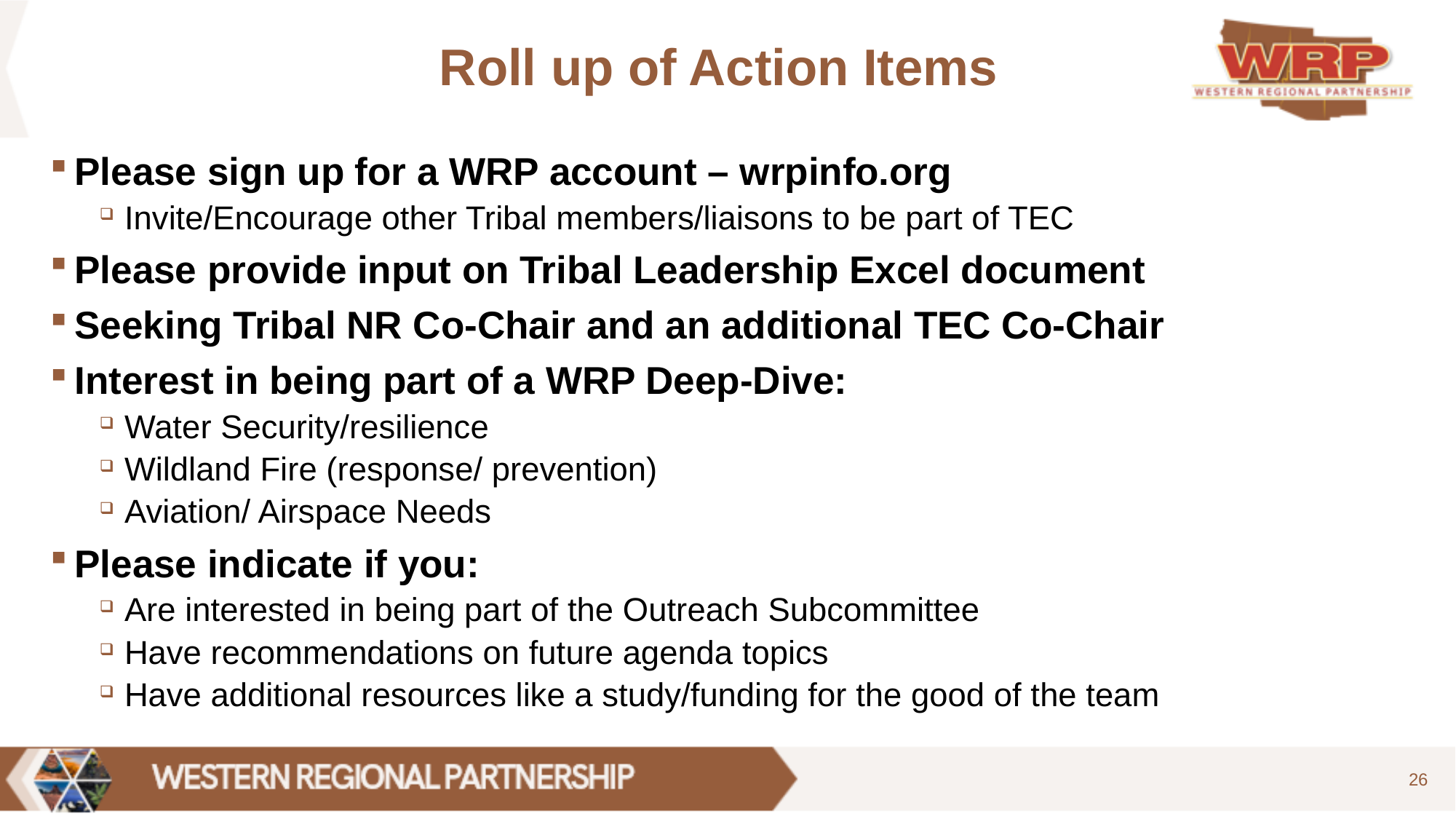

Roll up of Action Items
Please sign up for a WRP account – wrpinfo.org
Invite/Encourage other Tribal members/liaisons to be part of TEC
Please provide input on Tribal Leadership Excel document
Seeking Tribal NR Co-Chair and an additional TEC Co-Chair
Interest in being part of a WRP Deep-Dive:
Water Security/resilience
Wildland Fire (response/ prevention)
Aviation/ Airspace Needs
Please indicate if you:
Are interested in being part of the Outreach Subcommittee
Have recommendations on future agenda topics
Have additional resources like a study/funding for the good of the team

Roll up of Action Items
26